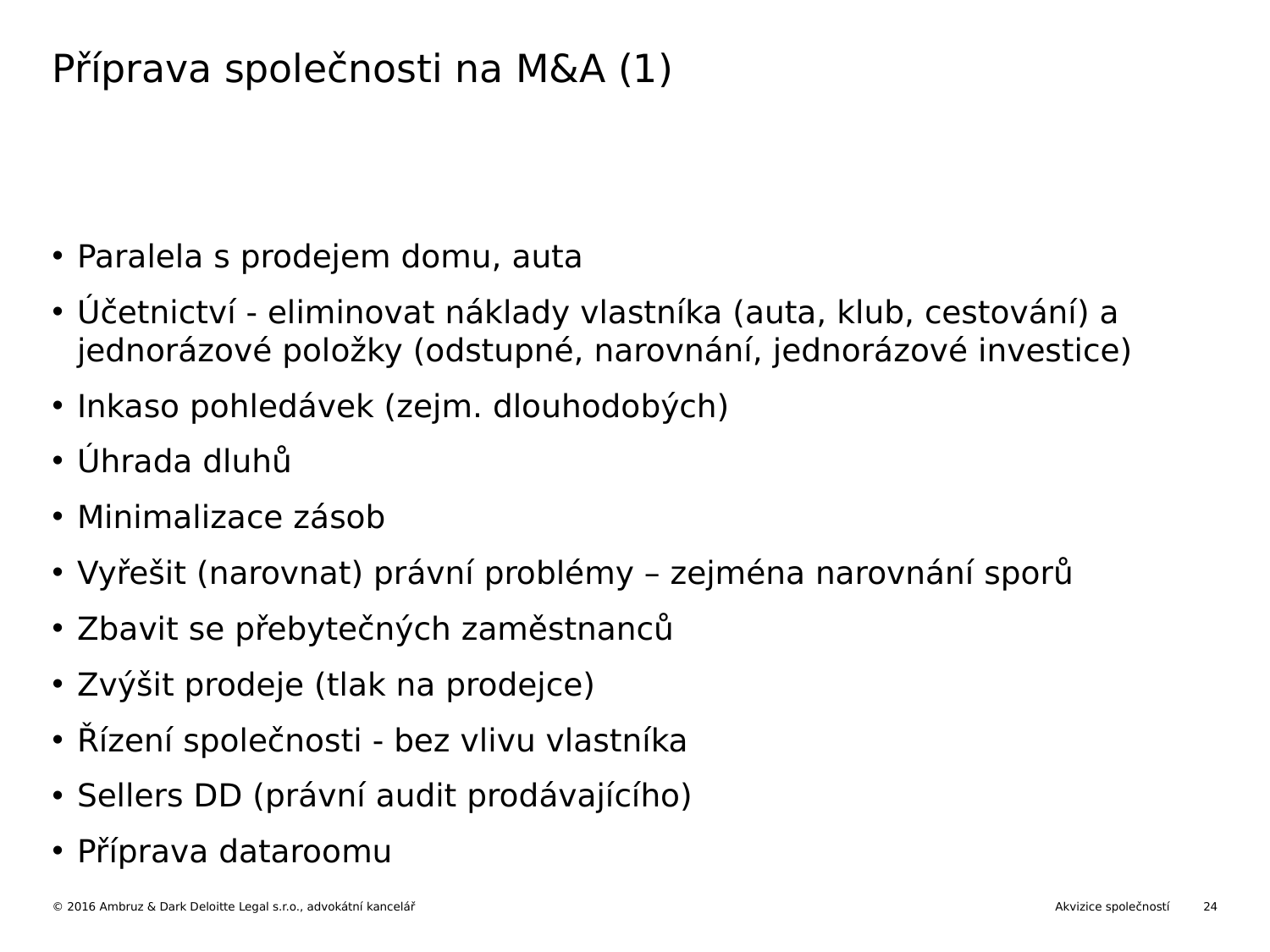

# Příprava společnosti na M&A (1)

Paralela s prodejem domu, auta
Účetnictví - eliminovat náklady vlastníka (auta, klub, cestování) a jednorázové položky (odstupné, narovnání, jednorázové investice)
Inkaso pohledávek (zejm. dlouhodobých)
Úhrada dluhů
Minimalizace zásob
Vyřešit (narovnat) právní problémy – zejména narovnání sporů
Zbavit se přebytečných zaměstnanců
Zvýšit prodeje (tlak na prodejce)
Řízení společnosti - bez vlivu vlastníka
Sellers DD (právní audit prodávajícího)
Příprava dataroomu